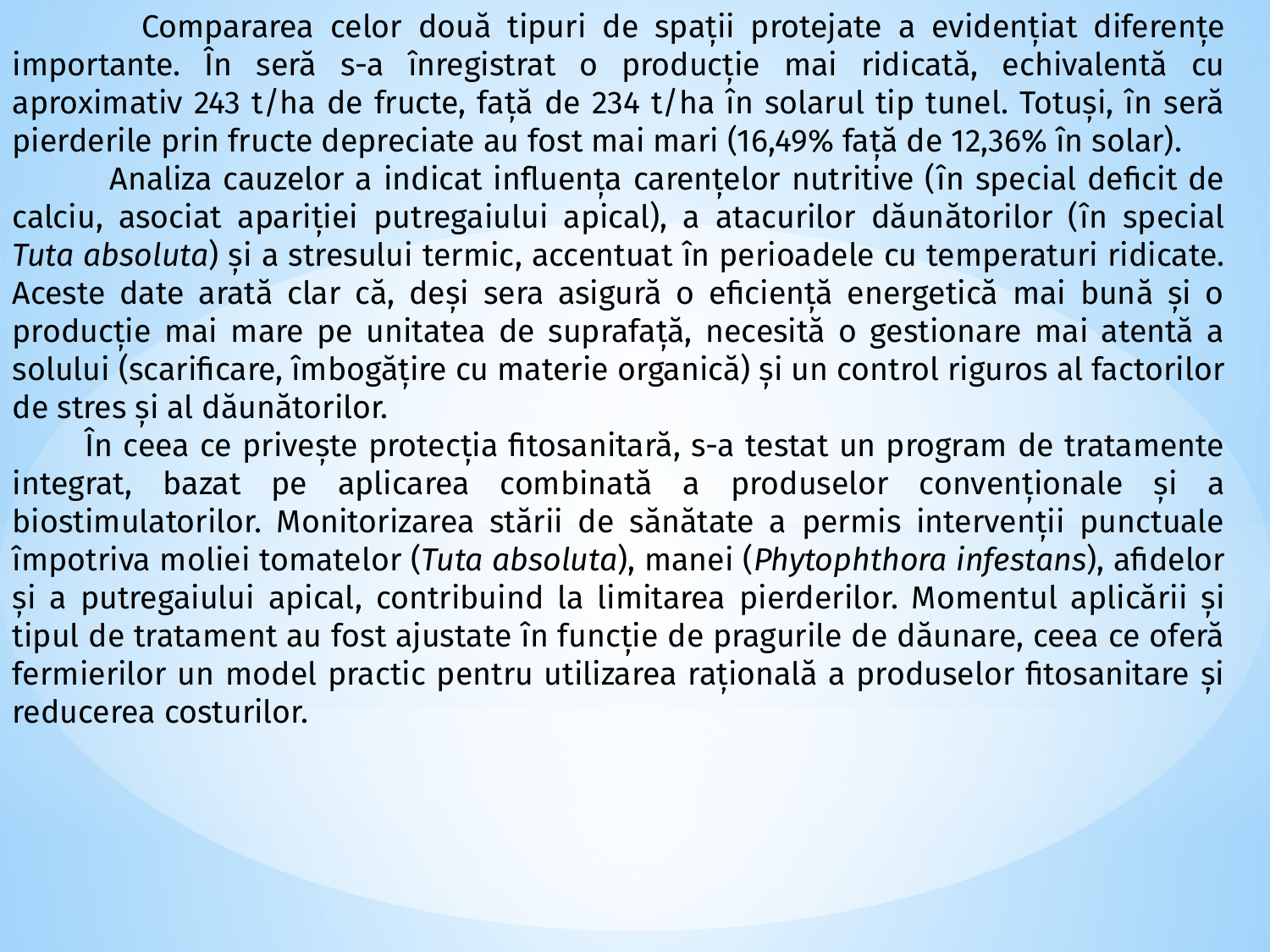

Compararea celor două tipuri de spații protejate a evidențiat diferențe importante. În seră s-a înregistrat o producție mai ridicată, echivalentă cu aproximativ 243 t/ha de fructe, față de 234 t/ha în solarul tip tunel. Totuși, în seră pierderile prin fructe depreciate au fost mai mari (16,49% față de 12,36% în solar).
         Analiza cauzelor a indicat influența carențelor nutritive (în special deficit de calciu, asociat apariției putregaiului apical), a atacurilor dăunătorilor (în special Tuta absoluta) și a stresului termic, accentuat în perioadele cu temperaturi ridicate. Aceste date arată clar că, deși sera asigură o eficiență energetică mai bună și o producție mai mare pe unitatea de suprafață, necesită o gestionare mai atentă a solului (scarificare, îmbogățire cu materie organică) și un control riguros al factorilor de stres și al dăunătorilor.
       În ceea ce privește protecția fitosanitară, s-a testat un program de tratamente integrat, bazat pe aplicarea combinată a produselor convenționale și a biostimulatorilor. Monitorizarea stării de sănătate a permis intervenții punctuale împotriva moliei tomatelor (Tuta absoluta), manei (Phytophthora infestans), afidelor și a putregaiului apical, contribuind la limitarea pierderilor. Momentul aplicării și tipul de tratament au fost ajustate în funcție de pragurile de dăunare, ceea ce oferă fermierilor un model practic pentru utilizarea rațională a produselor fitosanitare și reducerea costurilor.